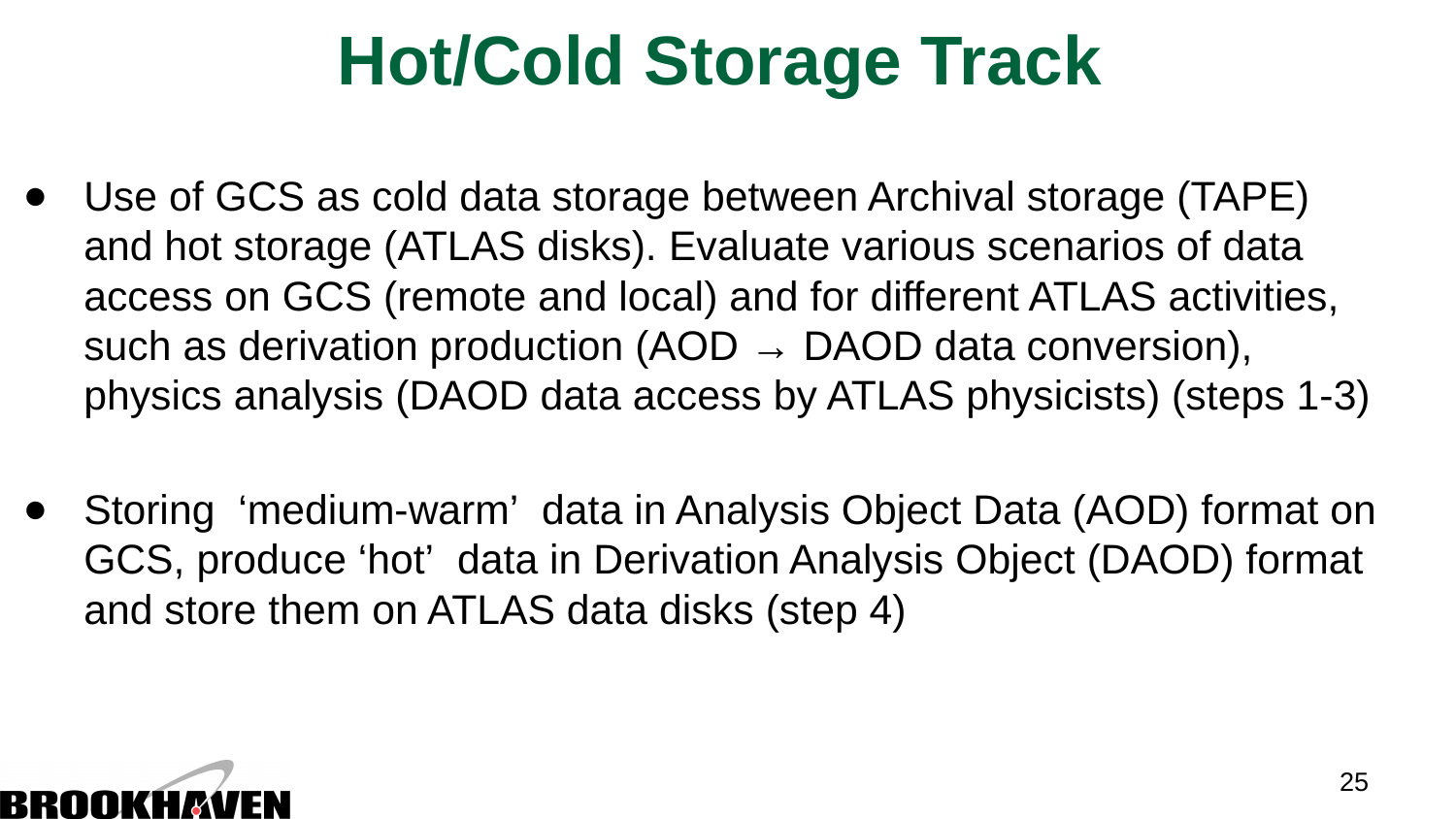

# Hot/Cold Storage Track
Use of GCS as cold data storage between Archival storage (TAPE) and hot storage (ATLAS disks). Evaluate various scenarios of data access on GCS (remote and local) and for different ATLAS activities, such as derivation production (AOD → DAOD data conversion), physics analysis (DAOD data access by ATLAS physicists) (steps 1-3)

Storing  ‘medium-warm’  data in Analysis Object Data (AOD) format on GCS, produce ‘hot’  data in Derivation Analysis Object (DAOD) format and store them on ATLAS data disks (step 4)

25